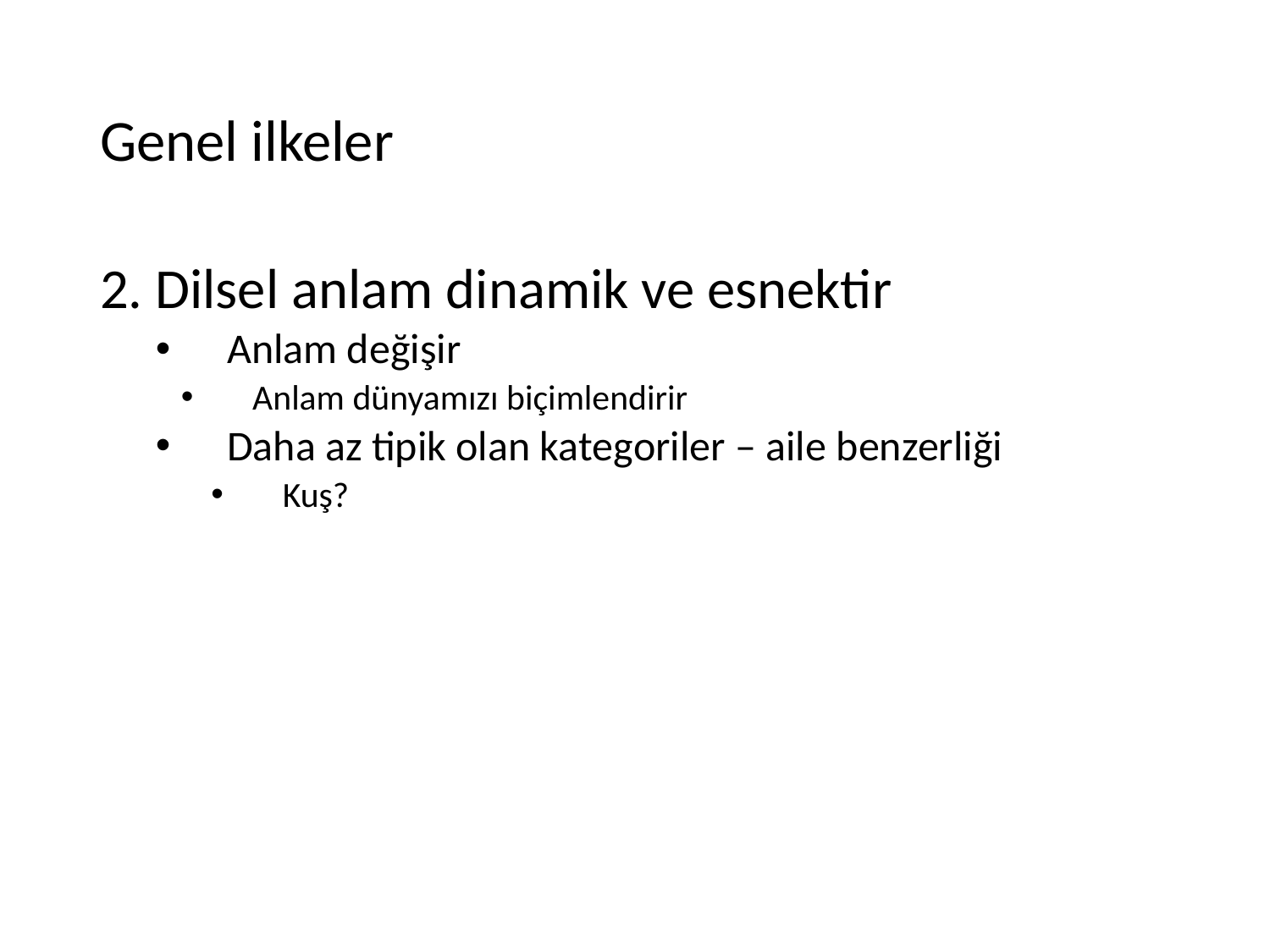

# Genel ilkeler
2. Dilsel anlam dinamik ve esnektir
Anlam değişir
Anlam dünyamızı biçimlendirir
Daha az tipik olan kategoriler – aile benzerliği
Kuş?